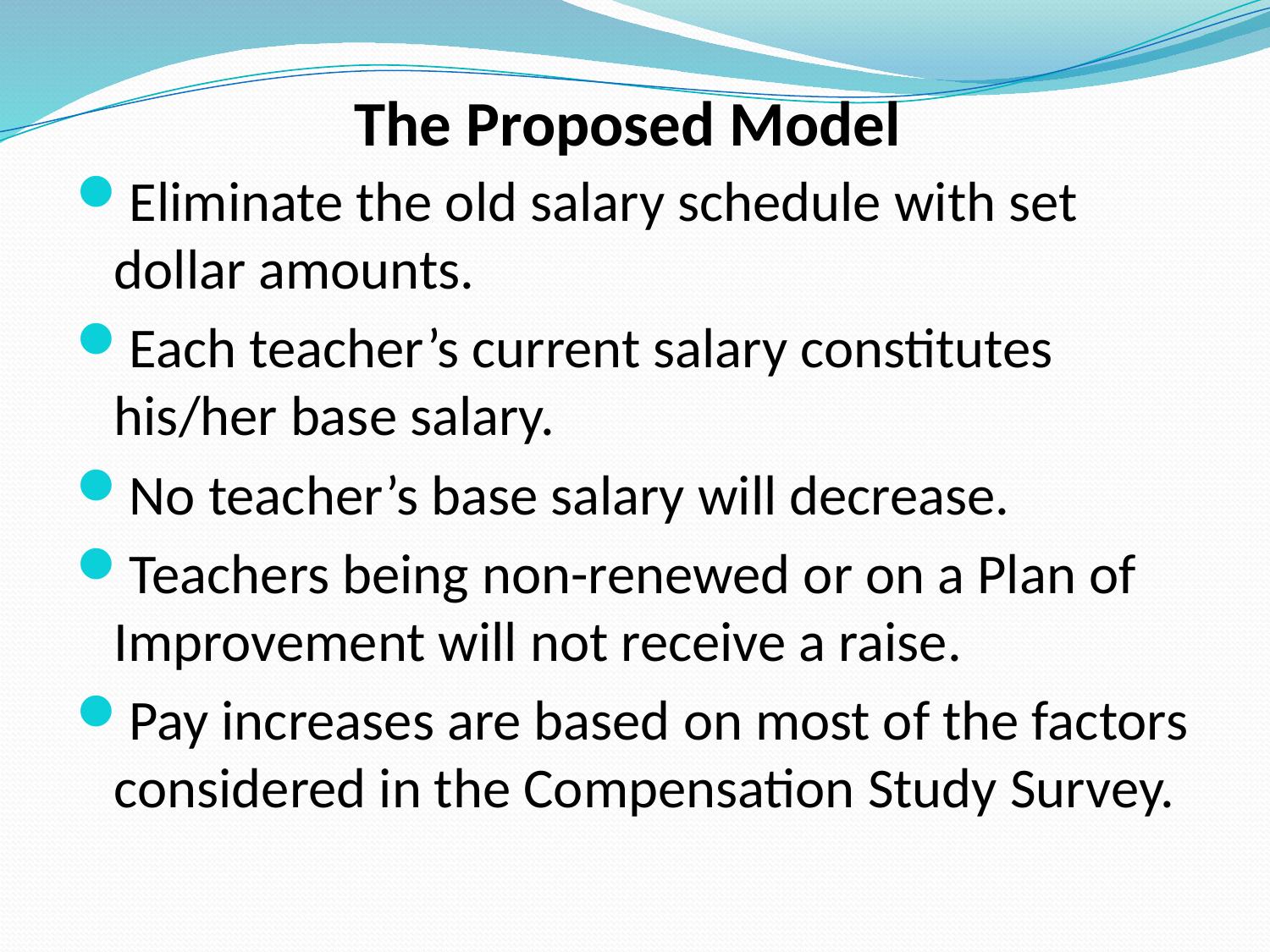

# The Proposed Model
Eliminate the old salary schedule with set dollar amounts.
Each teacher’s current salary constitutes his/her base salary.
No teacher’s base salary will decrease.
Teachers being non-renewed or on a Plan of Improvement will not receive a raise.
Pay increases are based on most of the factors considered in the Compensation Study Survey.